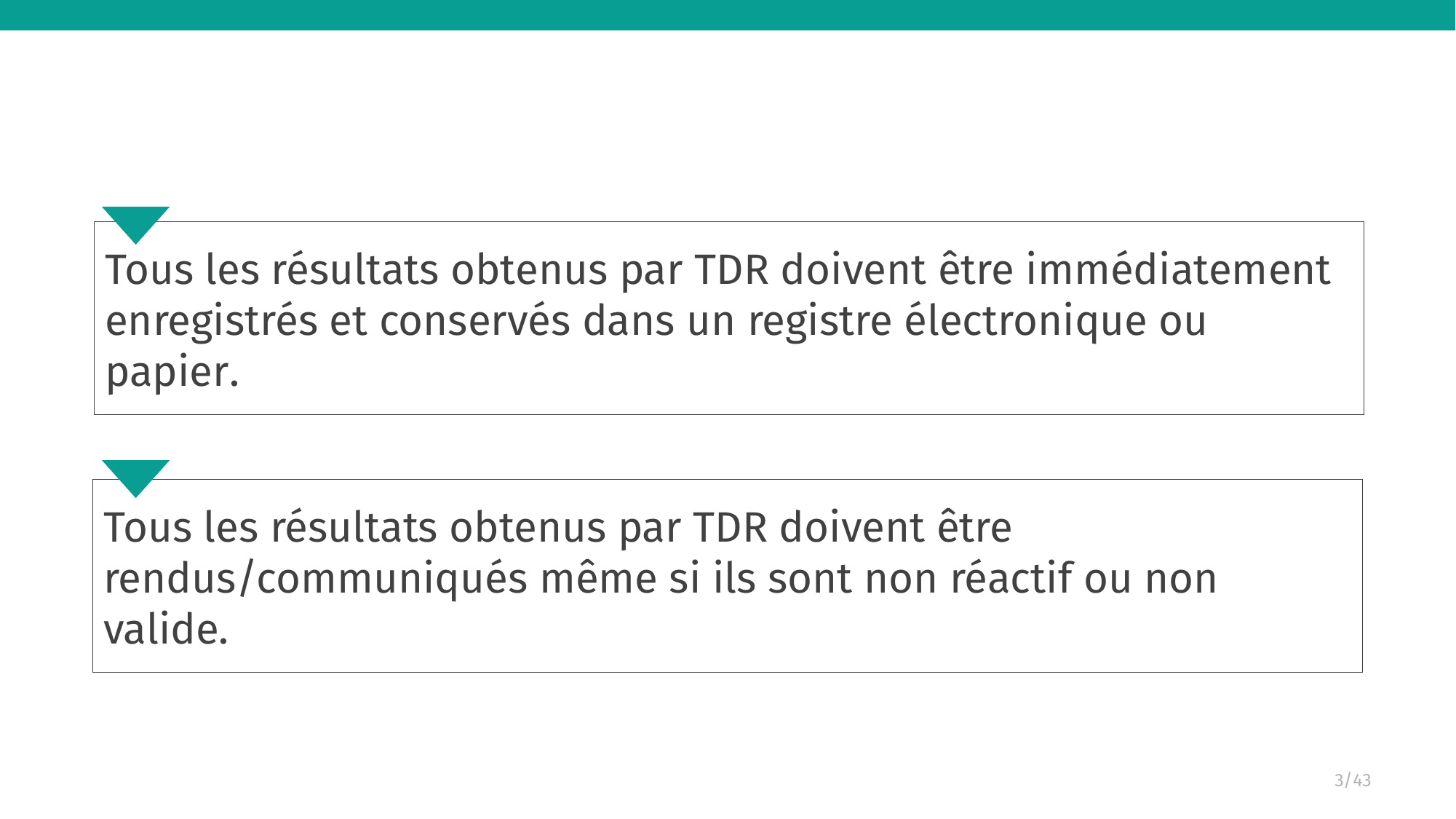

Tous les résultats obtenus par TDR doivent être immédiatement enregistrés et conservés dans un registre électronique ou papier.

Tous les résultats obtenus par TDR doivent être rendus/communiqués même si ils sont non réactif ou non valide.
3/43